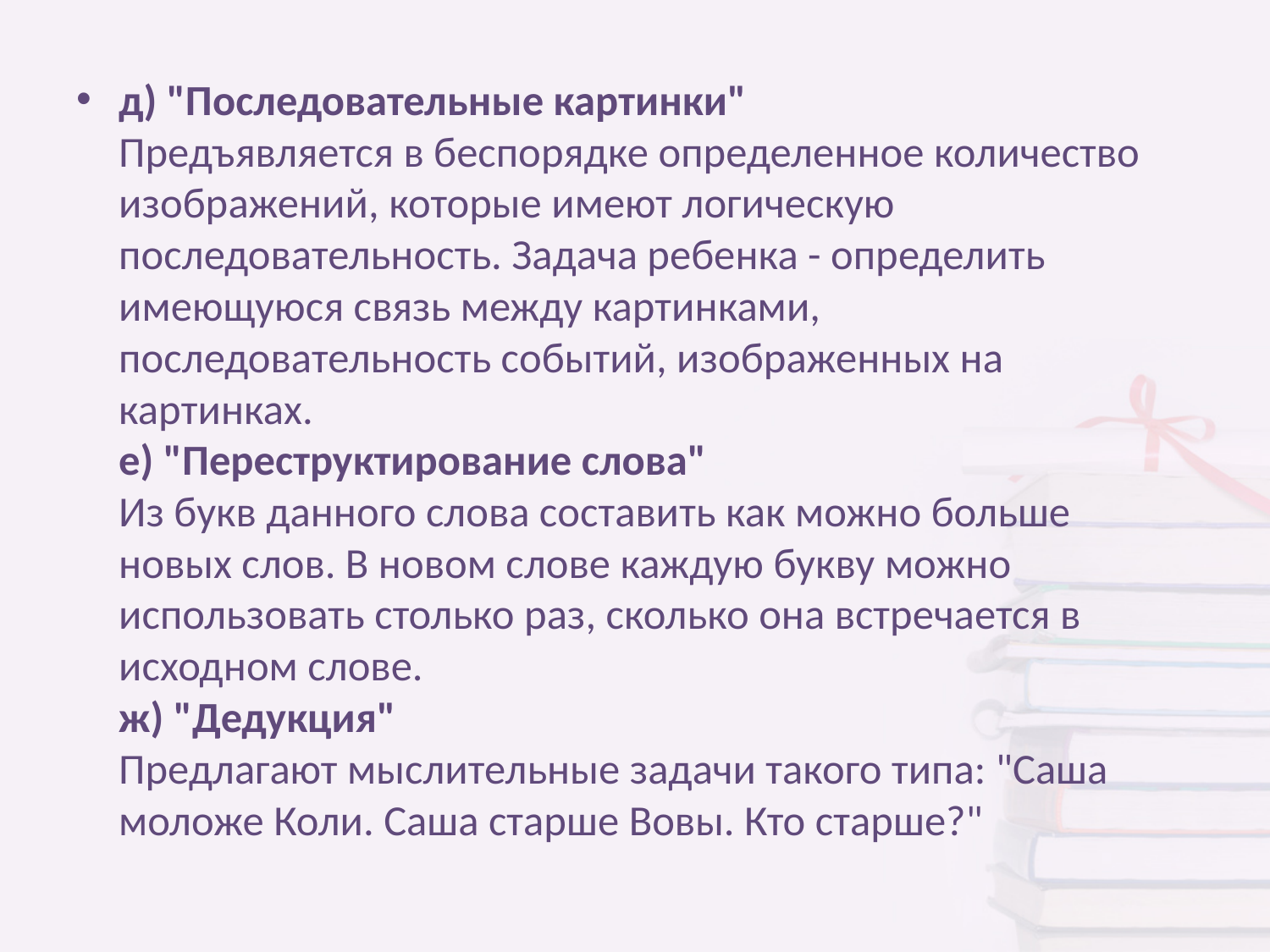

д) "Последовательные картинки"
Предъявляется в беспорядке определенное количество изображений, которые имеют логическую последовательность. Задача ребенка - определить имеющуюся связь между картинками, последовательность событий, изображенных на картинках.
е) "Переструктирование слова"
Из букв данного слова составить как можно больше новых слов. В новом слове каждую букву можно использовать столько раз, сколько она встречается в исходном слове.
ж) "Дедукция"
Предлагают мыслительные задачи такого типа: "Саша моложе Коли. Саша старше Вовы. Кто старше?"